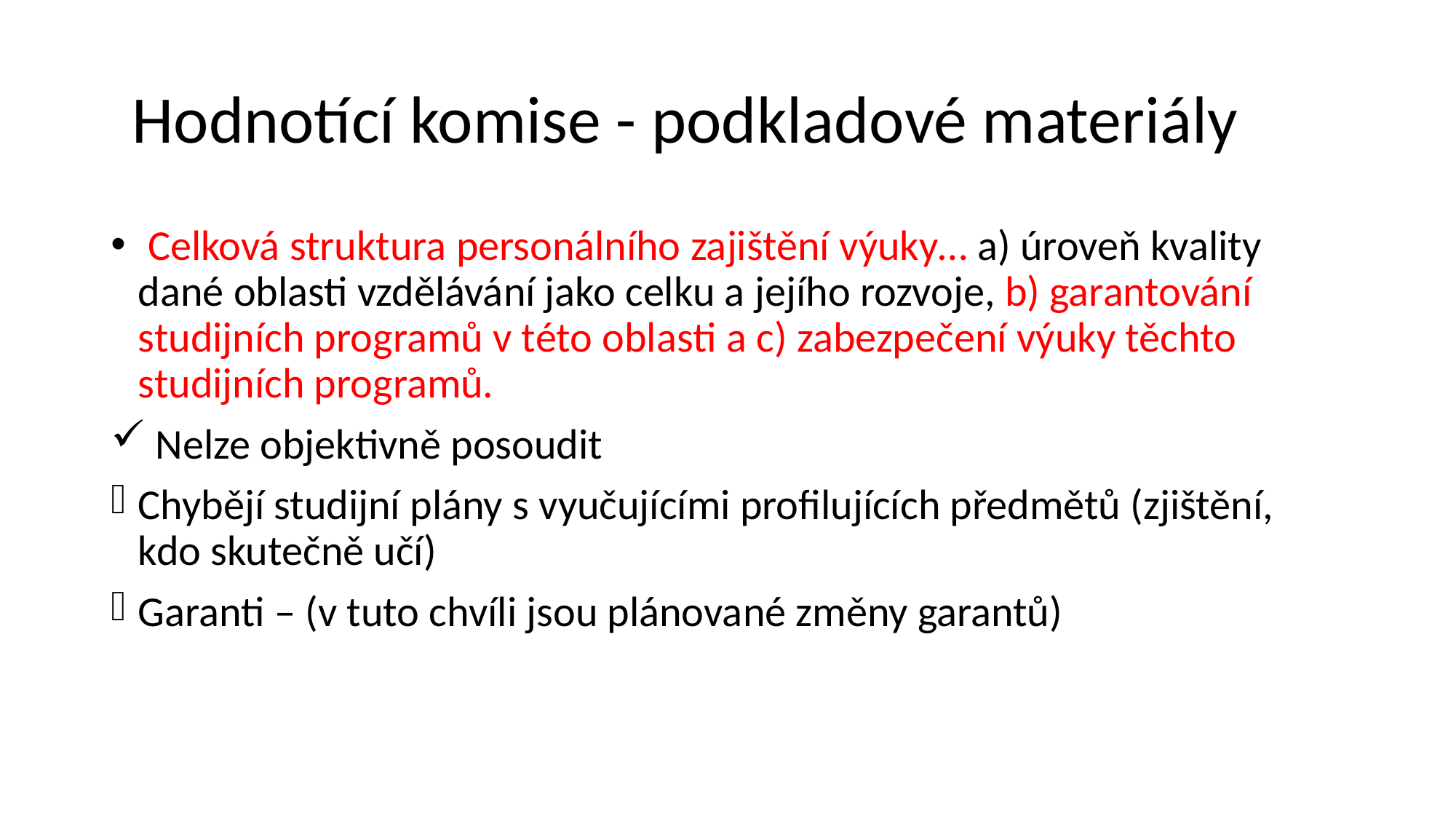

# Hodnotící komise - podkladové materiály
 Celková struktura personálního zajištění výuky… a) úroveň kvality dané oblasti vzdělávání jako celku a jejího rozvoje, b) garantování studijních programů v této oblasti a c) zabezpečení výuky těchto studijních programů.
 Nelze objektivně posoudit
Chybějí studijní plány s vyučujícími profilujících předmětů (zjištění, kdo skutečně učí)
Garanti – (v tuto chvíli jsou plánované změny garantů)